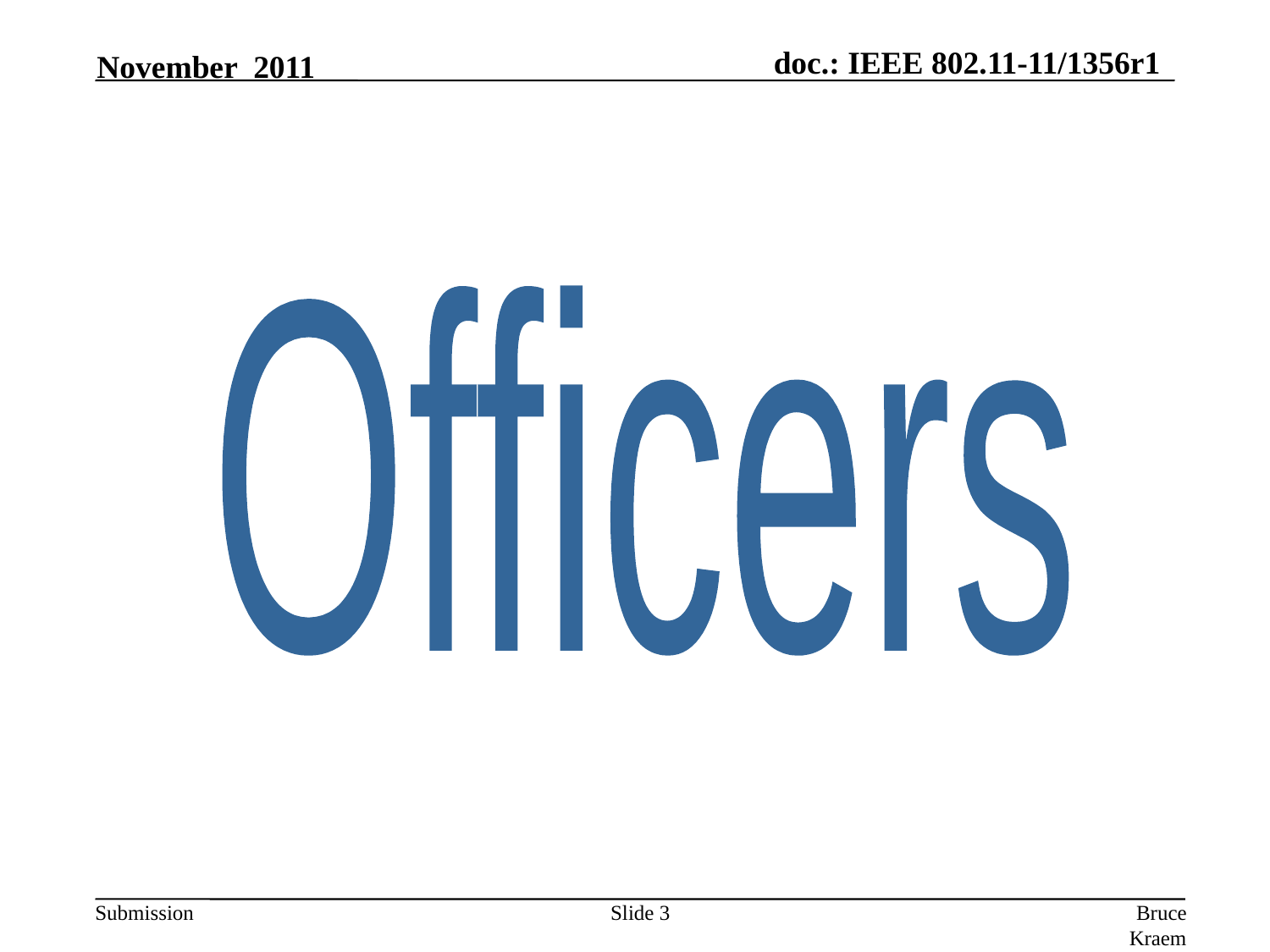

November  2011
Officers
Slide 3
Bruce Kraemer (Marvell)